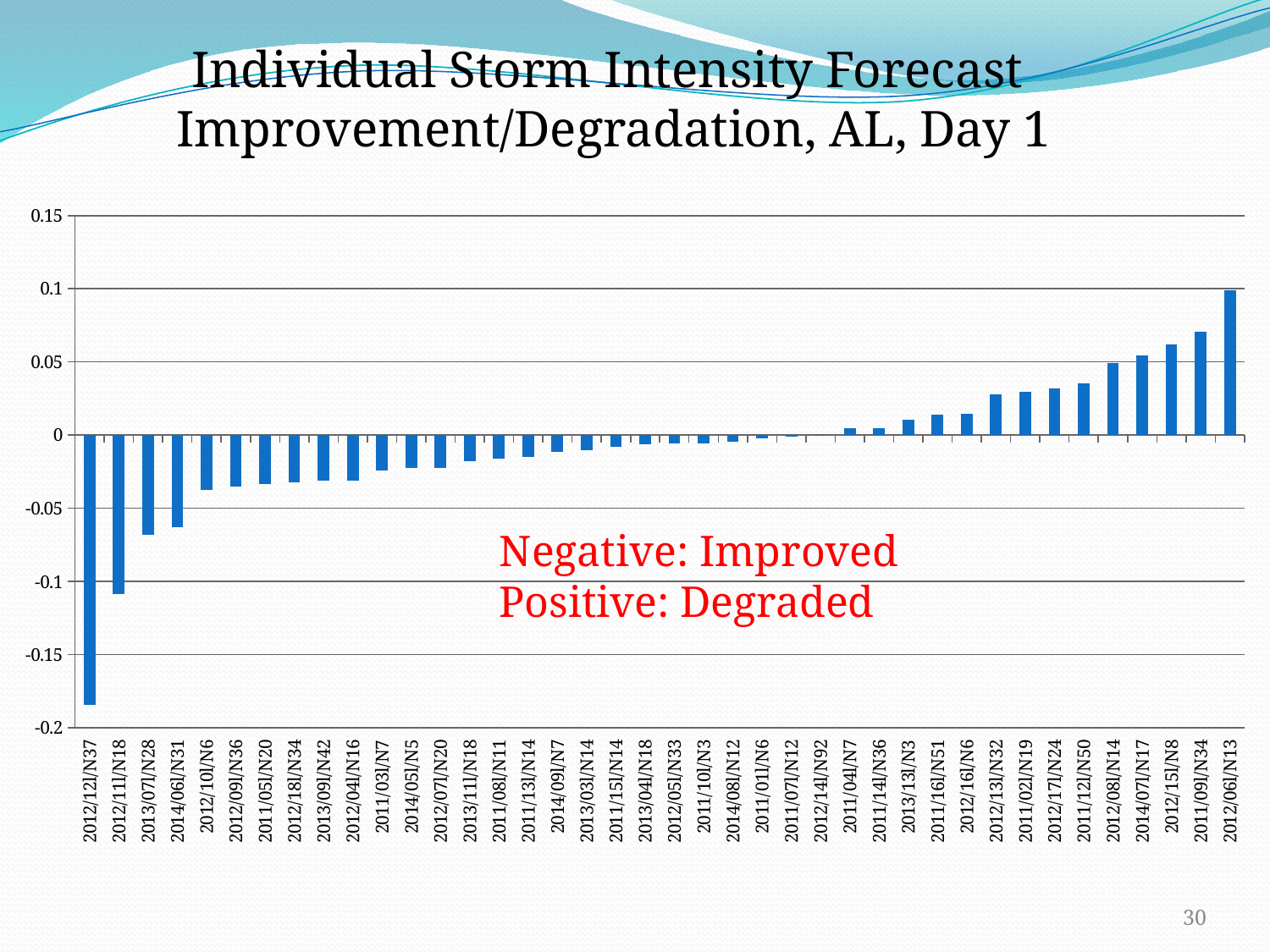

Individual Storm Intensity Forecast  Improvement/Degradation, AL, Day 1

### Chart

| Category |  |
|---|---|
| 2012/12l/N37 | -0.1845950000000001 |
| 2012/11l/N18 | -0.10852600000000008 |
| 2013/07l/N28 | -0.0681819 |
| 2014/06l/N31 | -0.06308610000000002 |
| 2012/10l/N6 | -0.037442400000000015 |
| 2012/09l/N36 | -0.03529530000000002 |
| 2011/05l/N20 | -0.0334101 |
| 2012/18l/N34 | -0.0322581 |
| 2013/09l/N42 | -0.031394 |
| 2012/04l/N16 | -0.031106 |
| 2011/03l/N7 | -0.024481500000000014 |
| 2014/05l/N5 | -0.02265740000000001 |
| 2012/07l/N20 | -0.0222187 |
| 2013/11l/N18 | -0.0179724 |
| 2011/08l/N11 | -0.01638510000000001 |
| 2011/13l/N14 | -0.0149769 |
| 2014/09l/N7 | -0.011520700000000009 |
| 2013/03l/N14 | -0.010368700000000003 |
| 2011/15l/N14 | -0.008064520000000006 |
| 2013/04l/N18 | -0.006221200000000003 |
| 2012/05l/N33 | -0.005834310000000001 |
| 2011/10l/N3 | -0.0057603800000000024 |
| 2014/08l/N12 | -0.004443320000000003 |
| 2011/01l/N6 | -0.0023041900000000015 |
| 2011/07l/N12 | -0.0011516100000000006 |
| 2012/14l/N92 | -0.0005829490000000004 |
| 2011/04l/N7 | 0.004800320000000003 |
| 2011/14l/N36 | 0.004896500000000002 |
| 2013/13l/N3 | 0.010368700000000003 |
| 2011/16l/N51 | 0.0141278 |
| 2012/16l/N6 | 0.0144009 |
| 2012/13l/N32 | 0.02781570000000001 |
| 2011/02l/N19 | 0.02949310000000001 |
| 2012/17l/N24 | 0.03202760000000001 |
| 2011/12l/N50 | 0.0350749 |
| 2012/08l/N14 | 0.049538700000000026 |
| 2014/07l/N17 | 0.05429150000000001 |
| 2012/15l/N8 | 0.06221200000000003 |
| 2011/09l/N34 | 0.0705555 |
| 2012/06l/N13 | 0.09888580000000005 |
Negative: Improved
Positive: Degraded
30